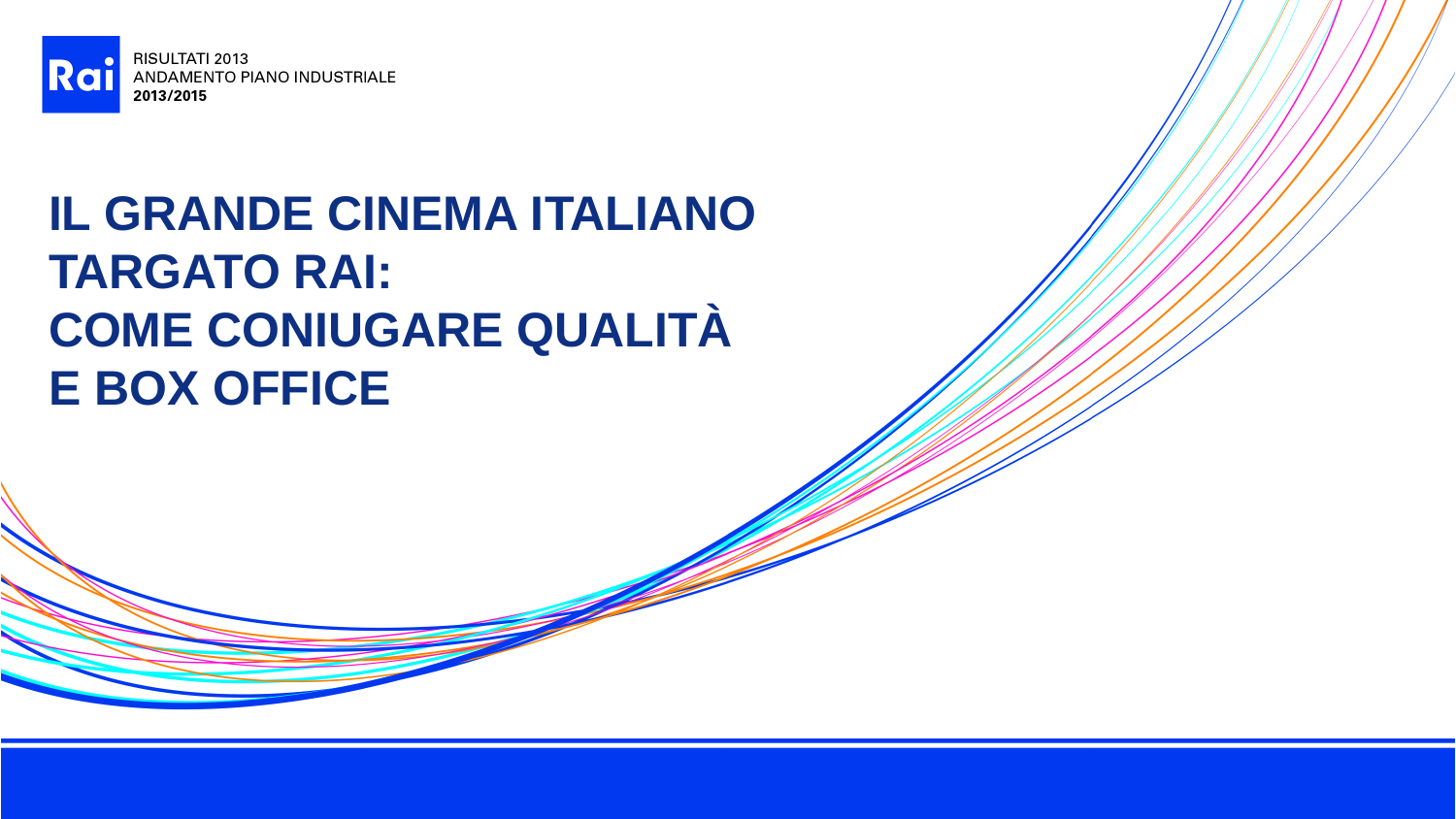

IL GRANDE CINEMA ITALIANO TARGATO RAI:
COME CONIUGARE QUALITÀ
E BOX OFFICE